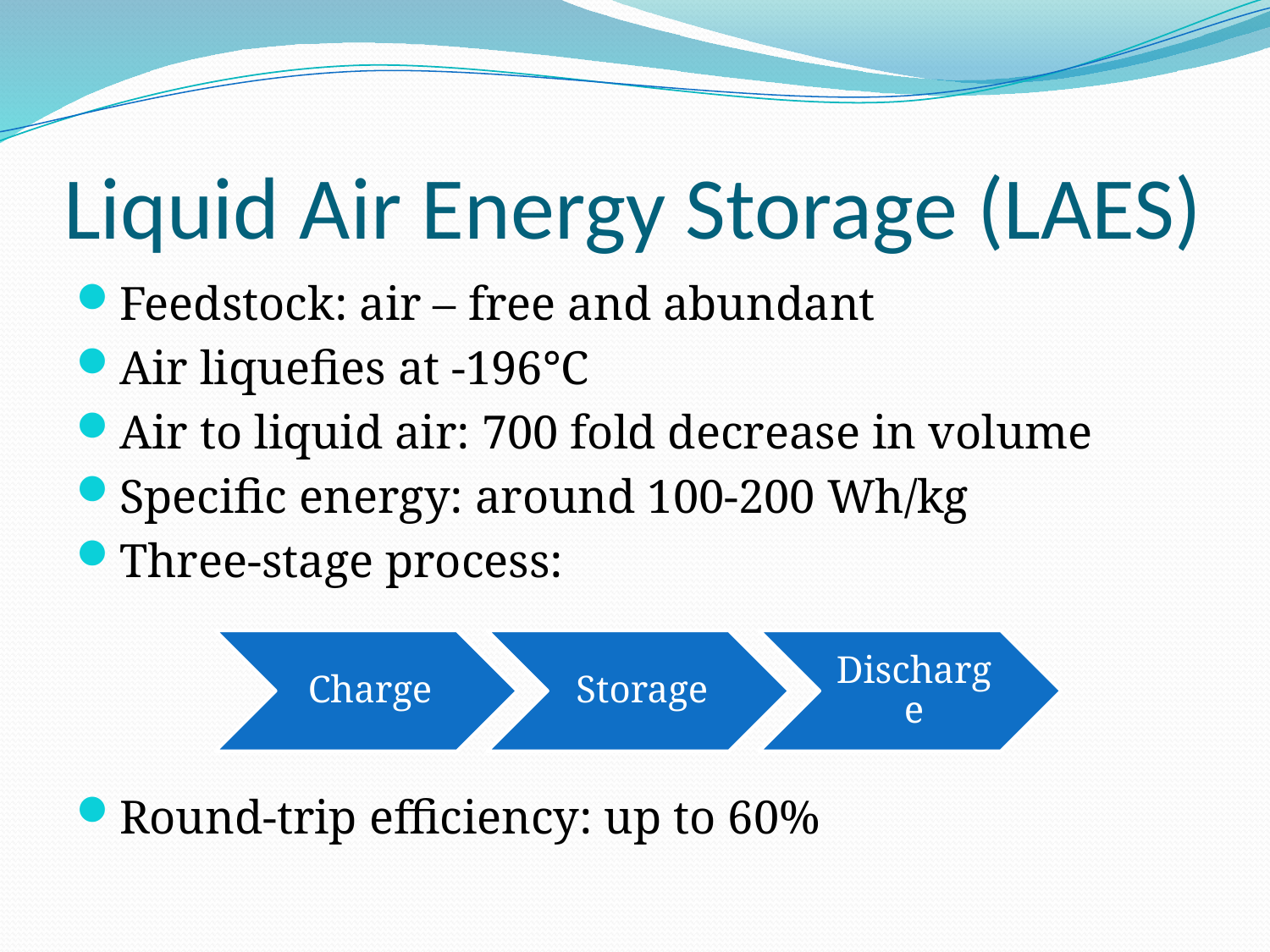

# Liquid Air Energy Storage (LAES)
Feedstock: air – free and abundant
Air liquefies at -196°C
Air to liquid air: 700 fold decrease in volume
Specific energy: around 100-200 Wh/kg
Three-stage process:

Round-trip efficiency: up to 60%

Charge
Storage
Discharge